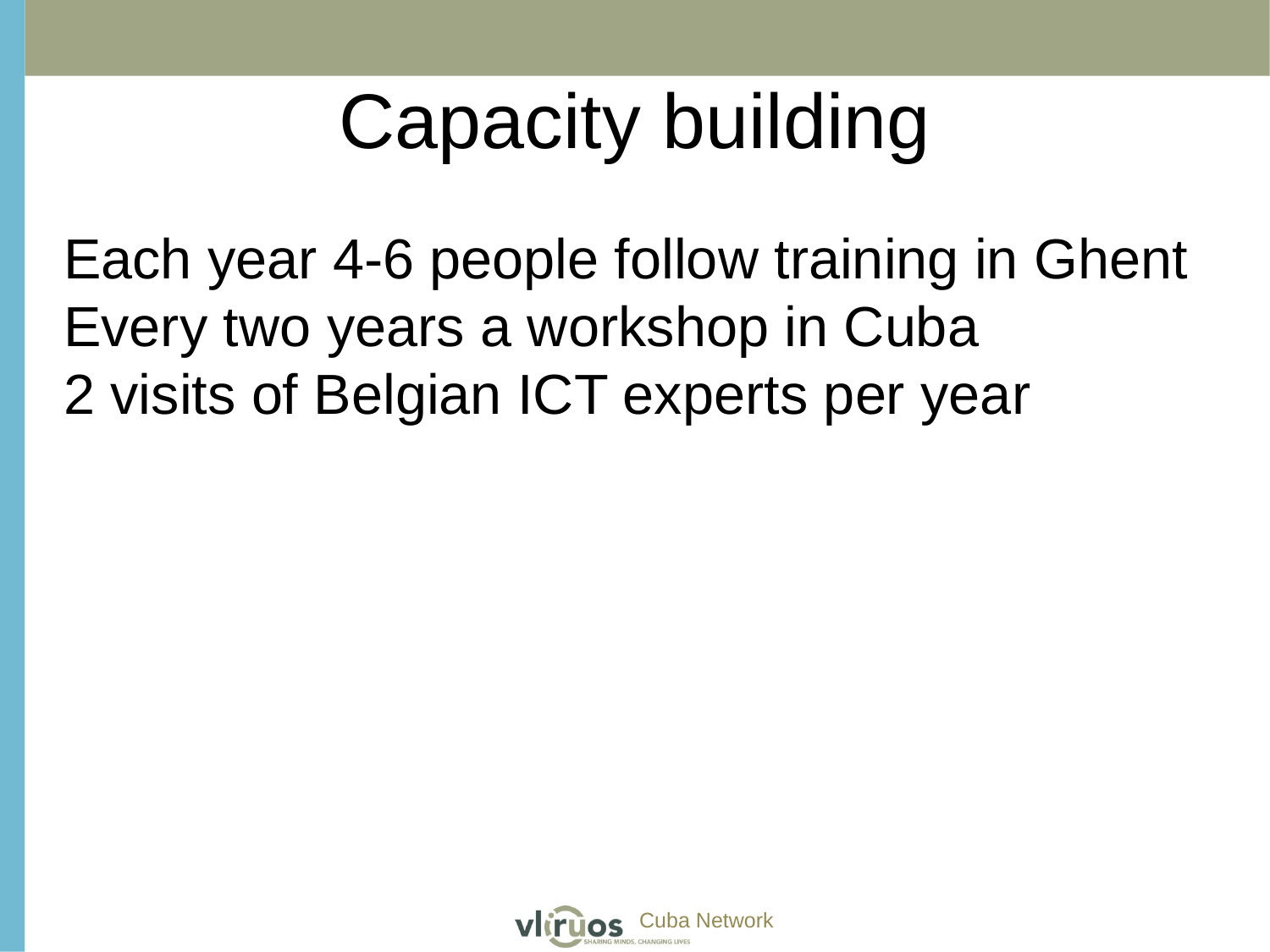

Capacity building
Each year 4-6 people follow training in Ghent
Every two years a workshop in Cuba
2 visits of Belgian ICT experts per year